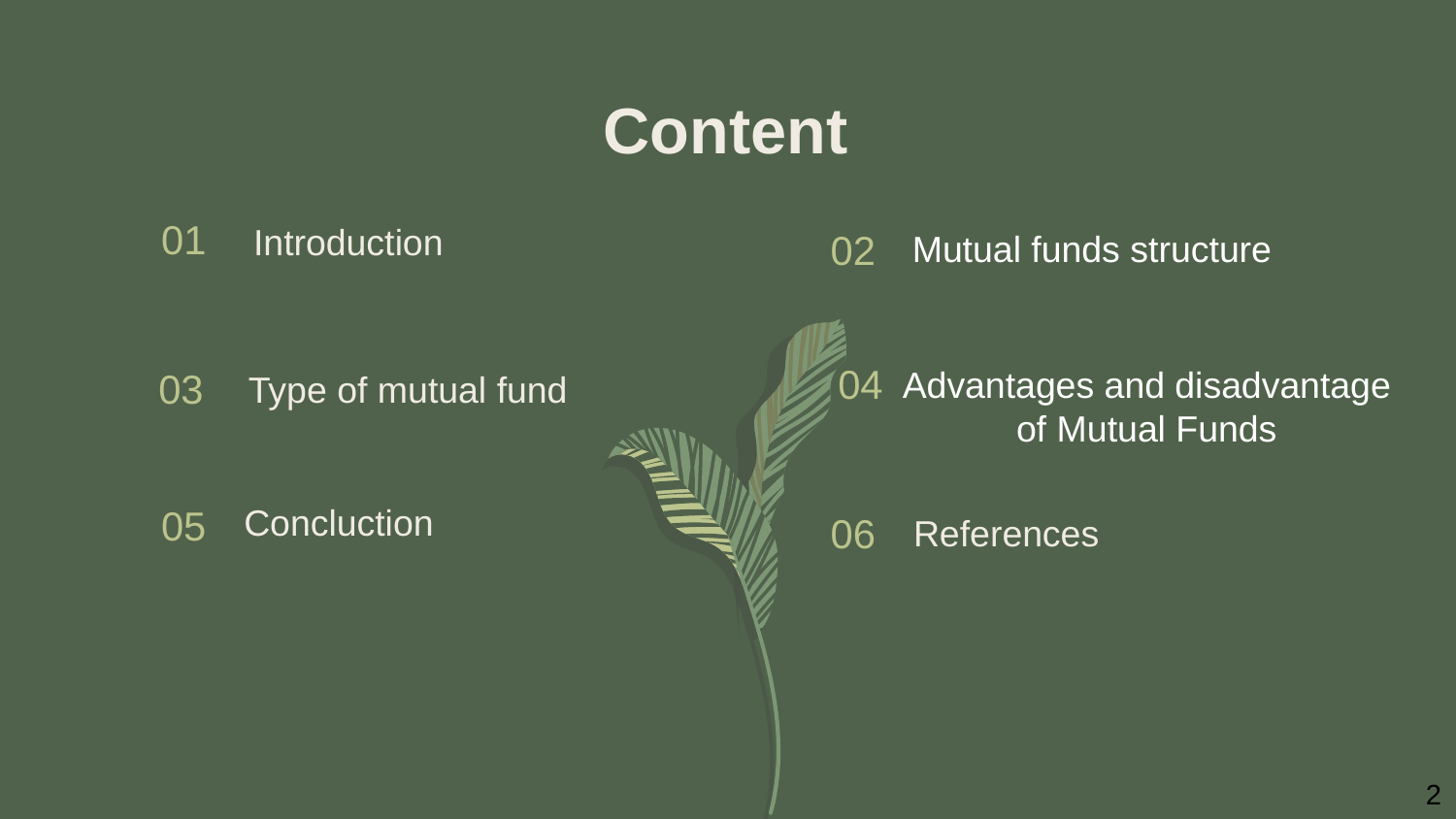

Content
# Introduction
01
02
Mutual funds structure
Type of mutual fund
04
03
Advantages and disadvantage of Mutual Funds

Concluction
05
06
References
2